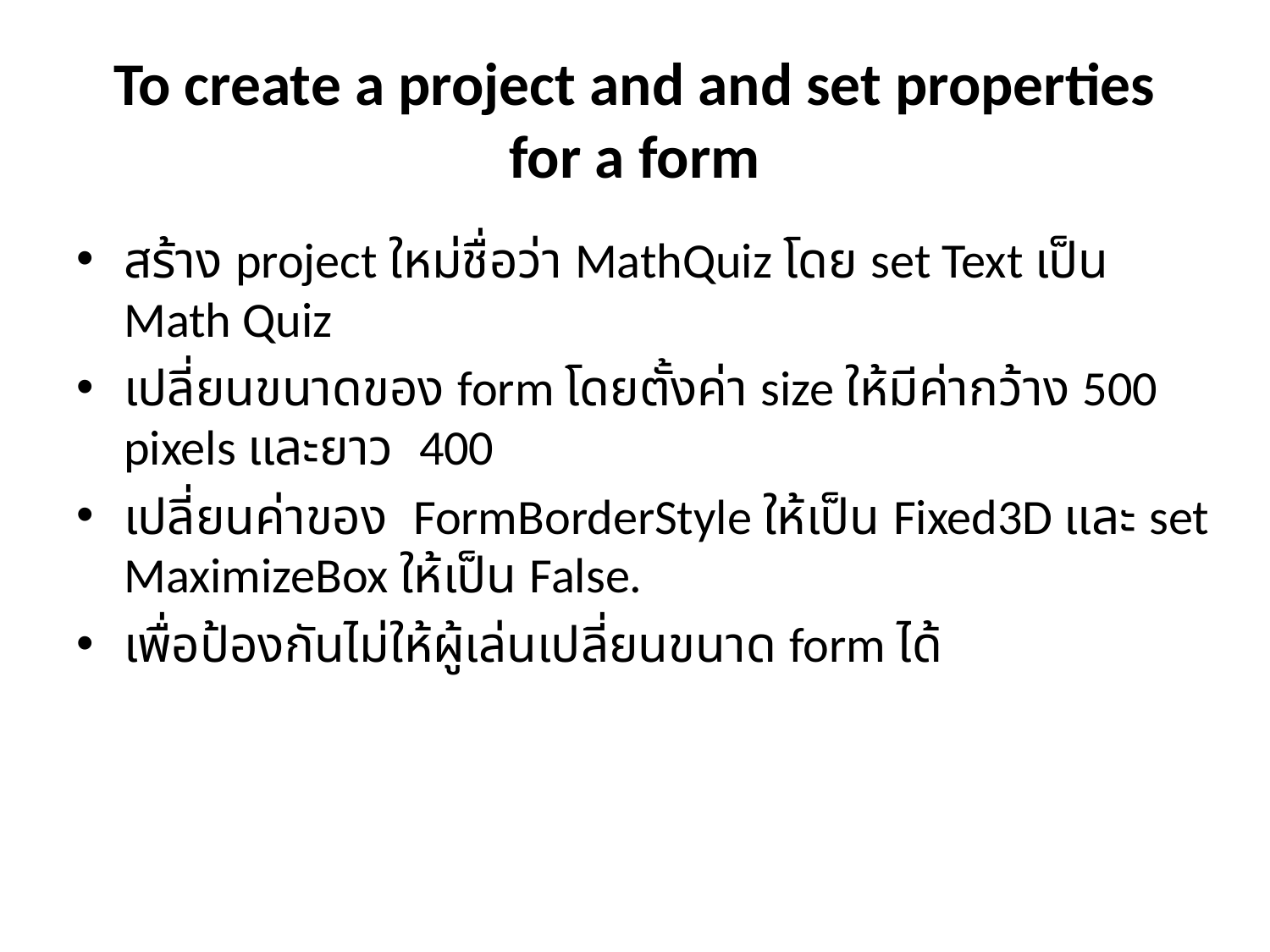

# To create a project and and set properties for a form
สร้าง project ใหม่ชื่อว่า MathQuiz โดย set Text เป็น Math Quiz
เปลี่ยนขนาดของ form โดยตั้งค่า size ให้มีค่ากว้าง 500 pixels และยาว  400
เปลี่ยนค่าของ  FormBorderStyle ให้เป็น Fixed3D และ set  MaximizeBox ให้เป็น False.
เพื่อป้องกันไม่ให้ผู้เล่นเปลี่ยนขนาด form ได้